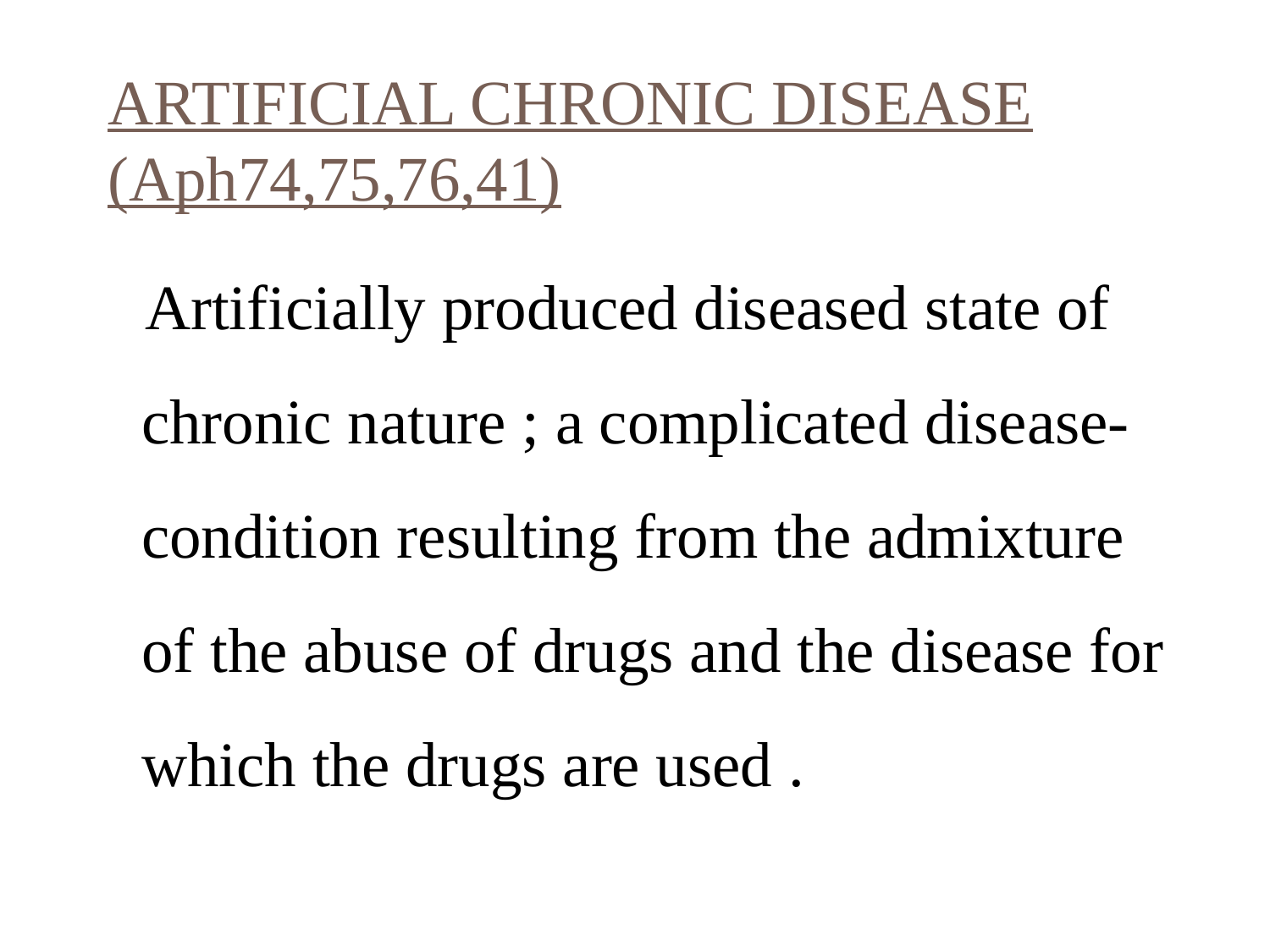

ARTIFICIAL CHRONIC DISEASE (Aph74,75,76,41)
   Artificially produced diseased state of chronic nature ; a complicated disease- condition resulting from the admixture of the abuse of drugs and the disease for which the drugs are used .